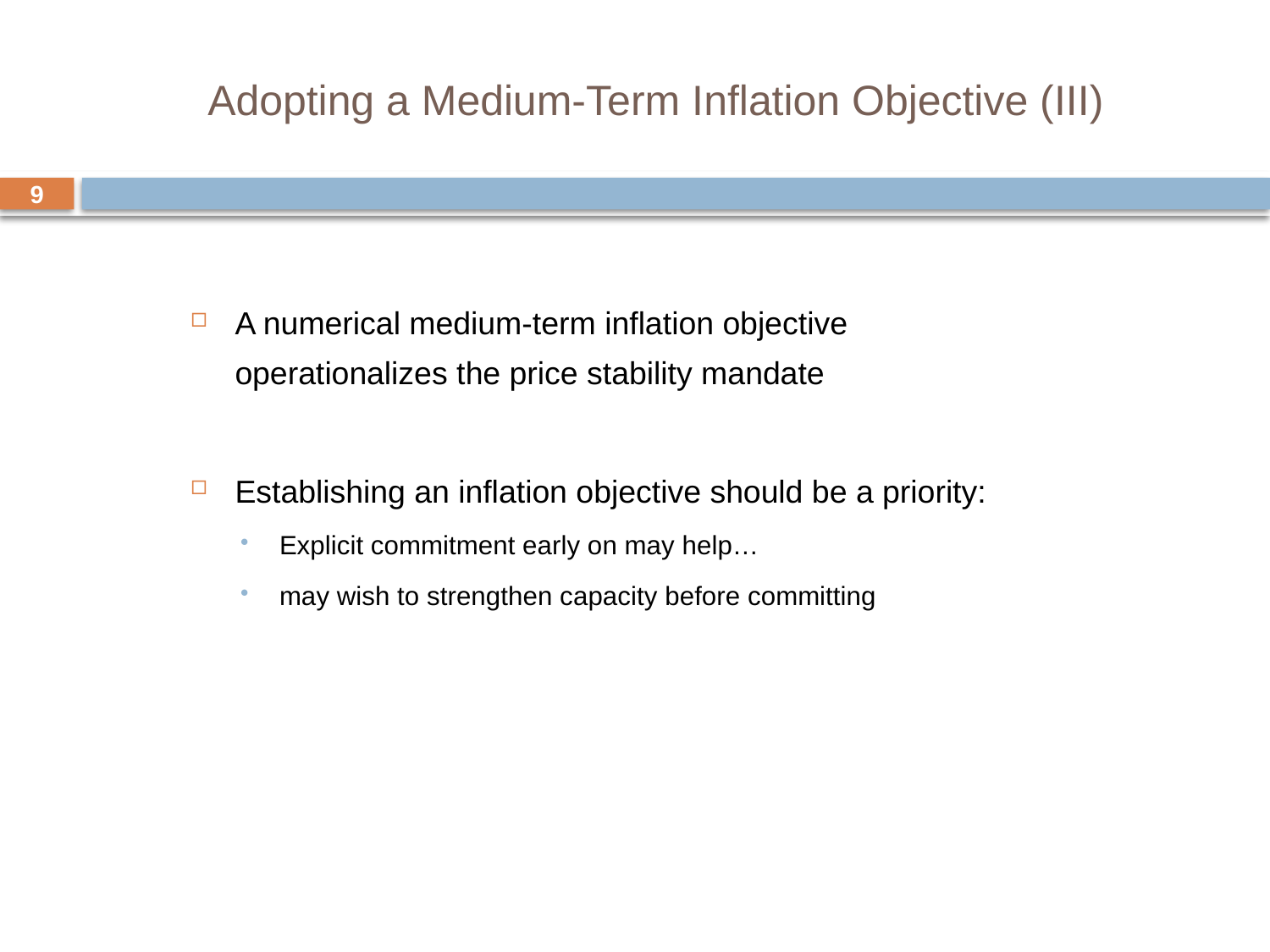

# Adopting a Medium-Term Inflation Objective (III)

9
A numerical medium-term inflation objective operationalizes the price stability mandate

Establishing an inflation objective should be a priority:
Explicit commitment early on may help…
may wish to strengthen capacity before committing